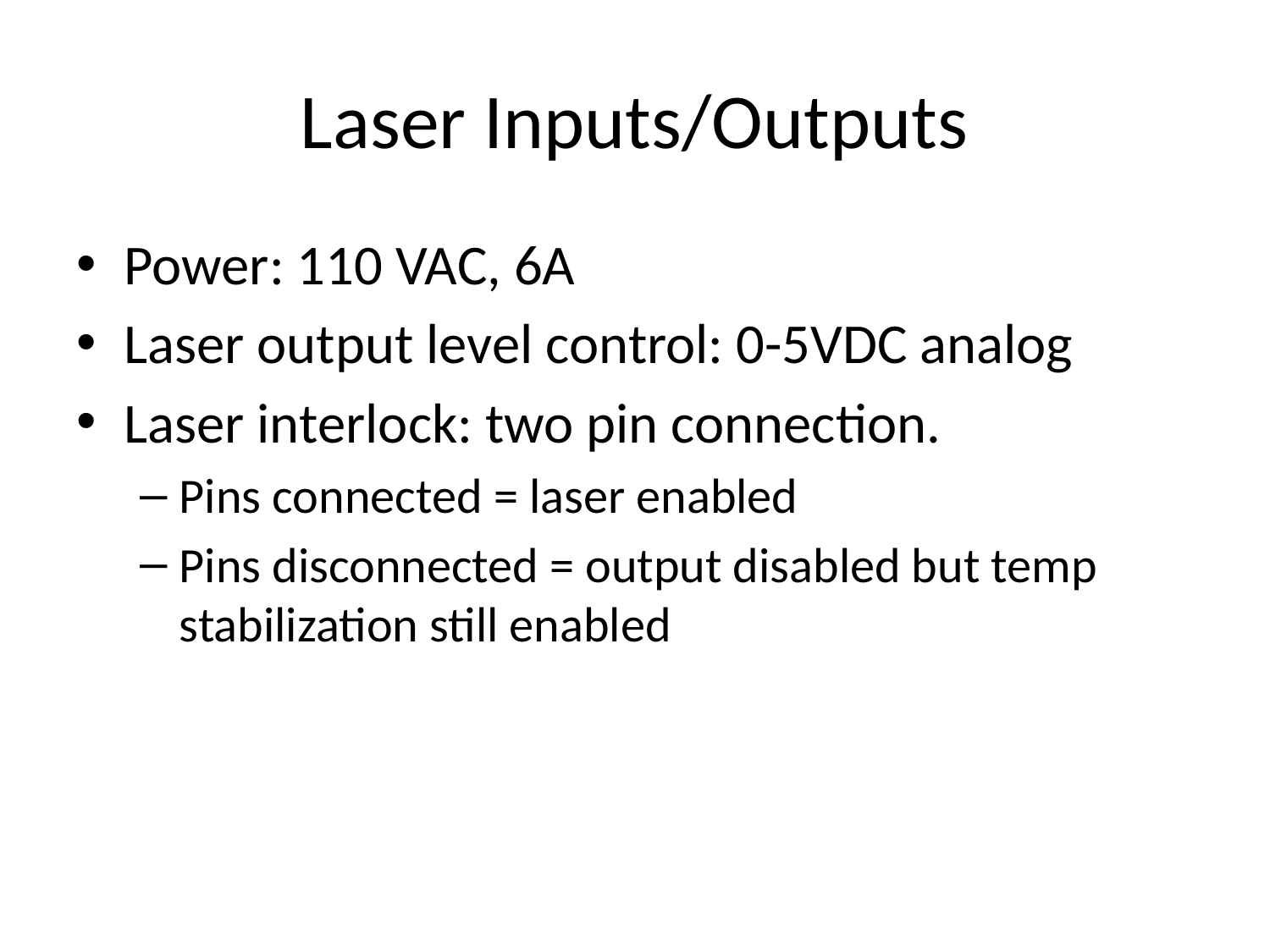

# Laser Inputs/Outputs
Power: 110 VAC, 6A
Laser output level control: 0-5VDC analog
Laser interlock: two pin connection.
Pins connected = laser enabled
Pins disconnected = output disabled but temp stabilization still enabled